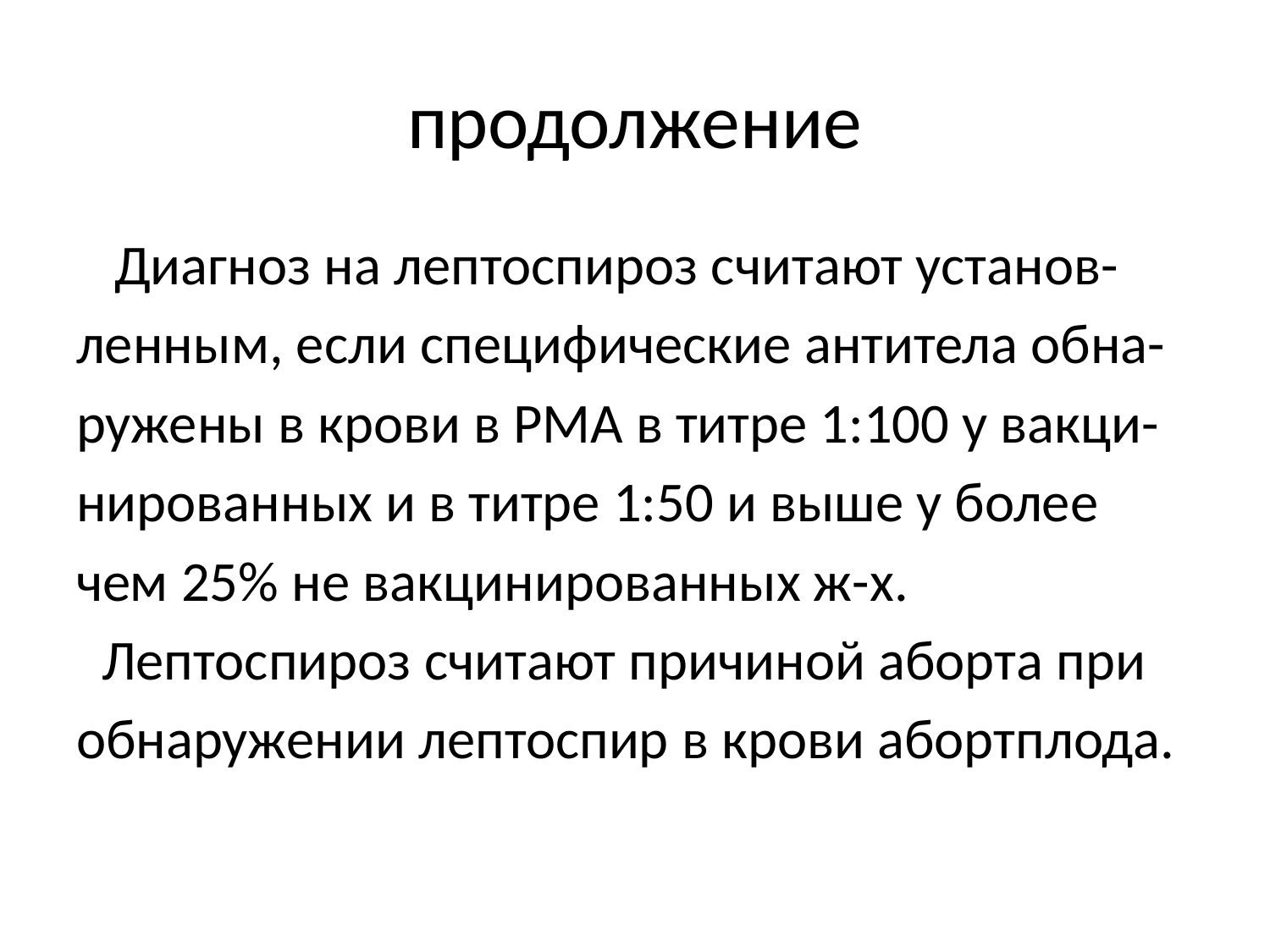

# продолжение
   Диагноз на лептоспироз считают установ-
ленным, если специфические антитела обна-
ружены в крови в РМА в титре 1:100 у вакци-
нированных и в титре 1:50 и выше у более
чем 25% не вакцинированных ж-х.
  Лептоспироз считают причиной аборта при
обнаружении лептоспир в крови абортплода.